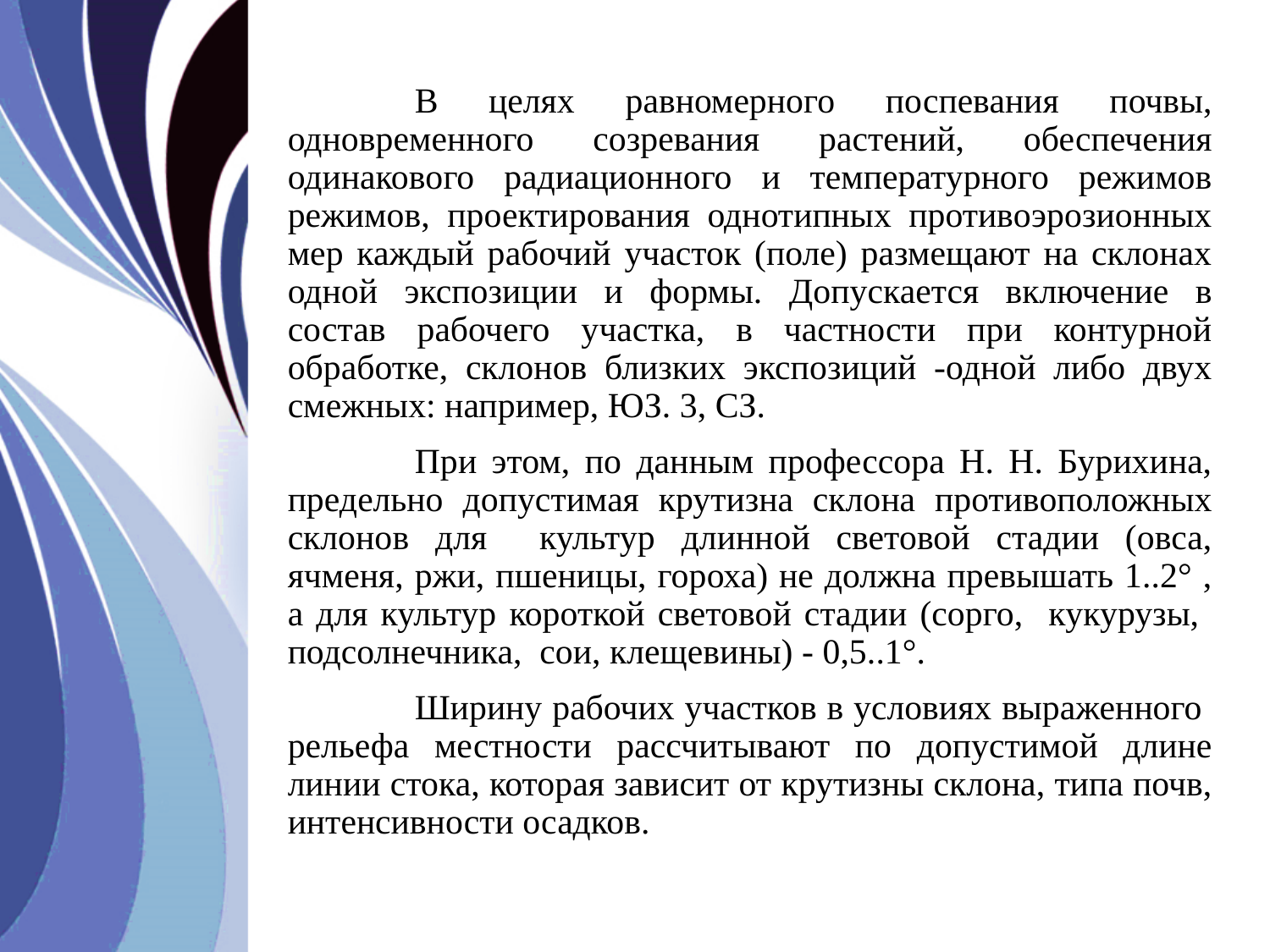

В целях равномерного поспевания почвы, одновременного созревания растений, обеспечения одинакового радиационного и температурного режимов режимов, проектирования однотипных противоэрозионных мер каждый рабочий участок (поле) размещают на склонах одной экспозиции и формы. Допускается включение в состав рабочего участка, в частности при контурной обработке, склонов близких экспозиций -одной либо двух смежных: например, ЮЗ. 3, СЗ.
	При этом, по данным профессора Н. Н. Бурихина, предельно допустимая крутизна склона противоположных склонов для  культур длинной световой стадии (овса, ячменя, ржи, пшеницы, гороха) не должна превышать 1..2° , а для культур короткой световой стадии (сорго,  кукурузы,  подсолнечника,  сои, клещевины) - 0,5..1°.
	Ширину рабочих участков в условиях выраженного  рельефа местности рассчитывают по допустимой длине линии стока, которая зависит от крутизны склона, типа почв, интенсивности осадков.